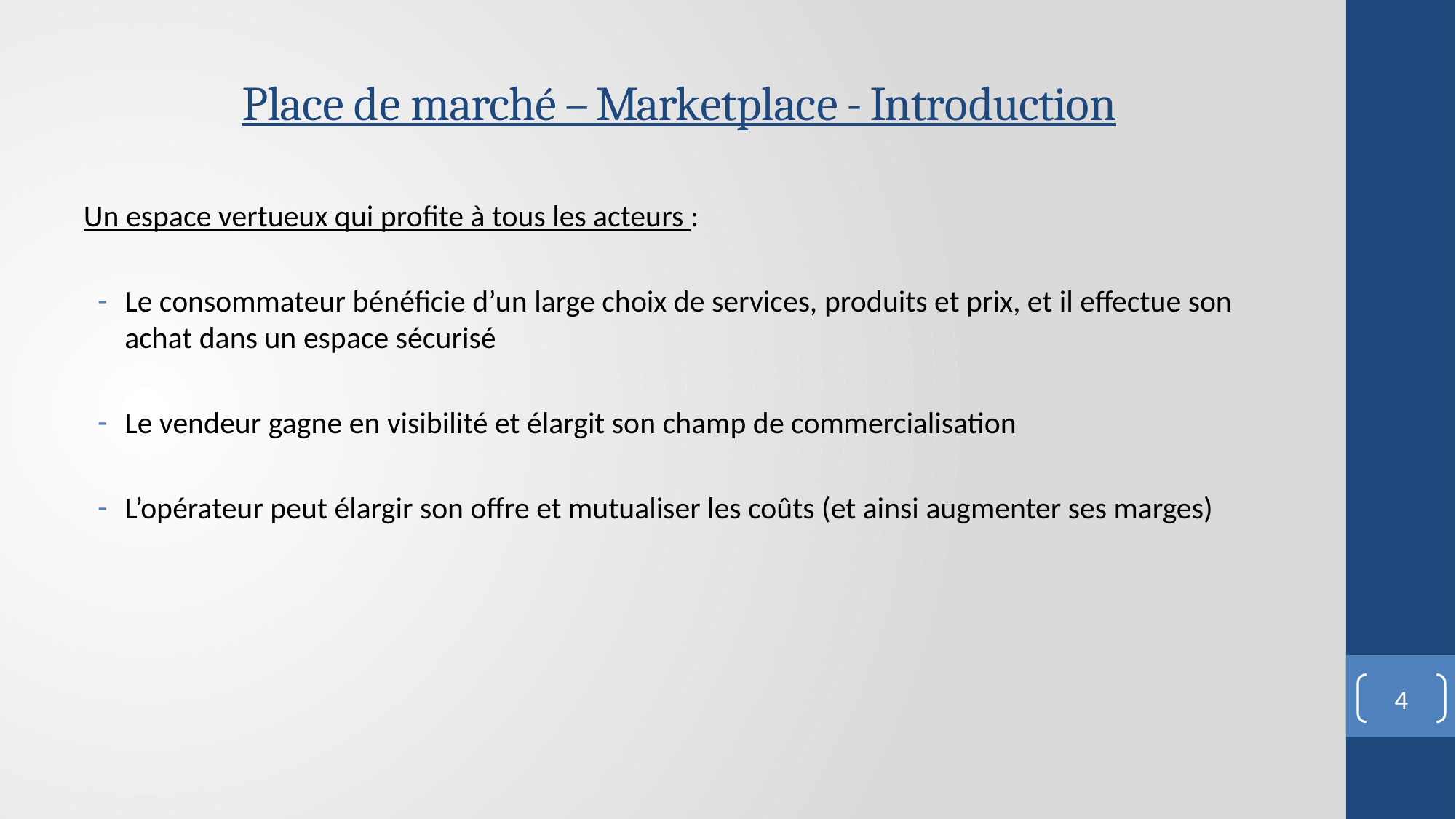

# Place de marché – Marketplace - Introduction
Un espace vertueux qui profite à tous les acteurs :

Le consommateur bénéficie d’un large choix de services, produits et prix, et il effectue son achat dans un espace sécurisé

Le vendeur gagne en visibilité et élargit son champ de commercialisation

L’opérateur peut élargir son offre et mutualiser les coûts (et ainsi augmenter ses marges)

4